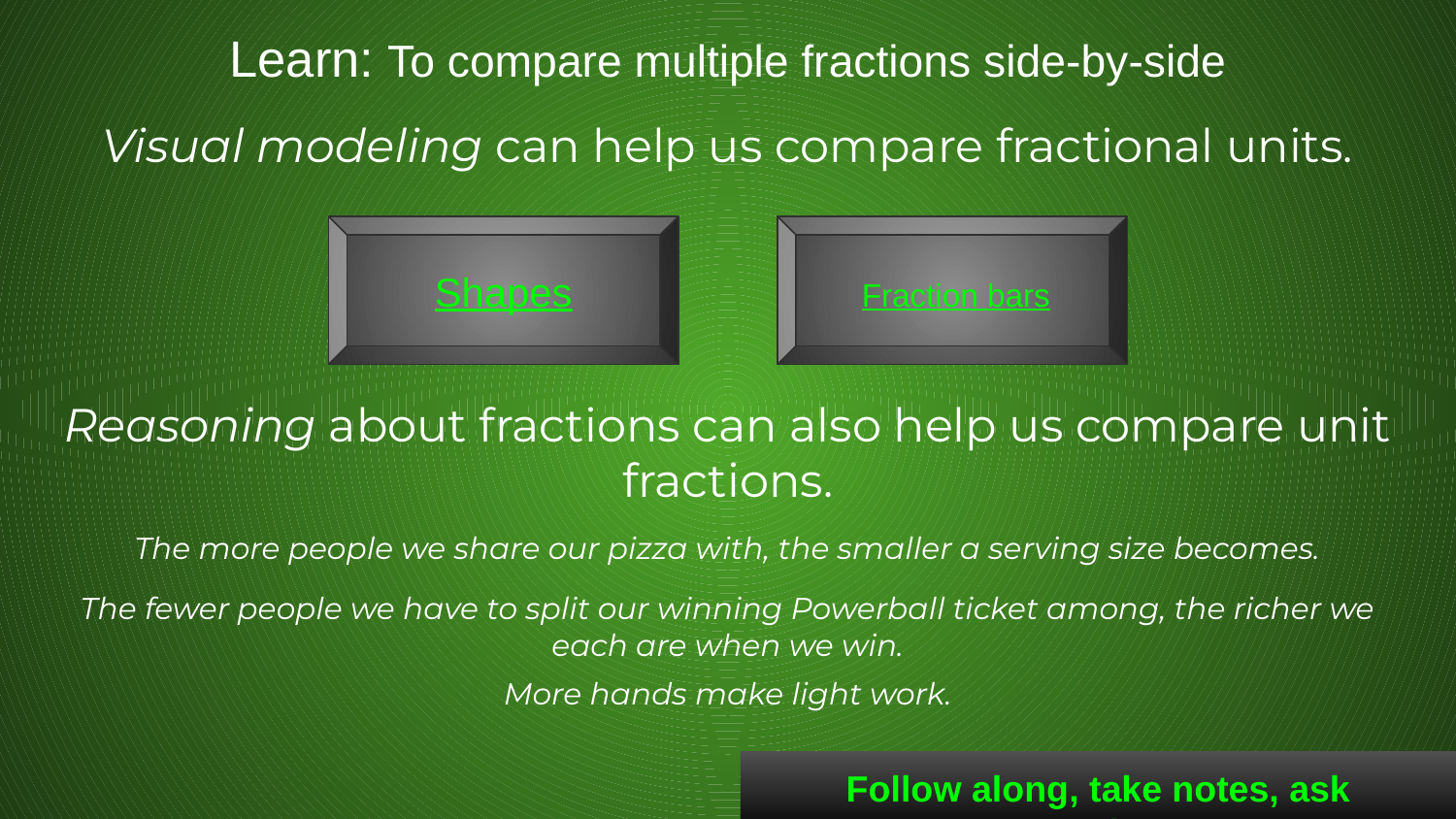

Learn: To compare multiple fractions side-by-side
Visual modeling can help us compare fractional units.

Fraction bars
Shapes
Reasoning about fractions can also help us compare unit fractions.
The more people we share our pizza with, the smaller a serving size becomes.
The fewer people we have to split our winning Powerball ticket among, the richer we each are when we win.
More hands make light work.
Follow along, take notes, ask questions